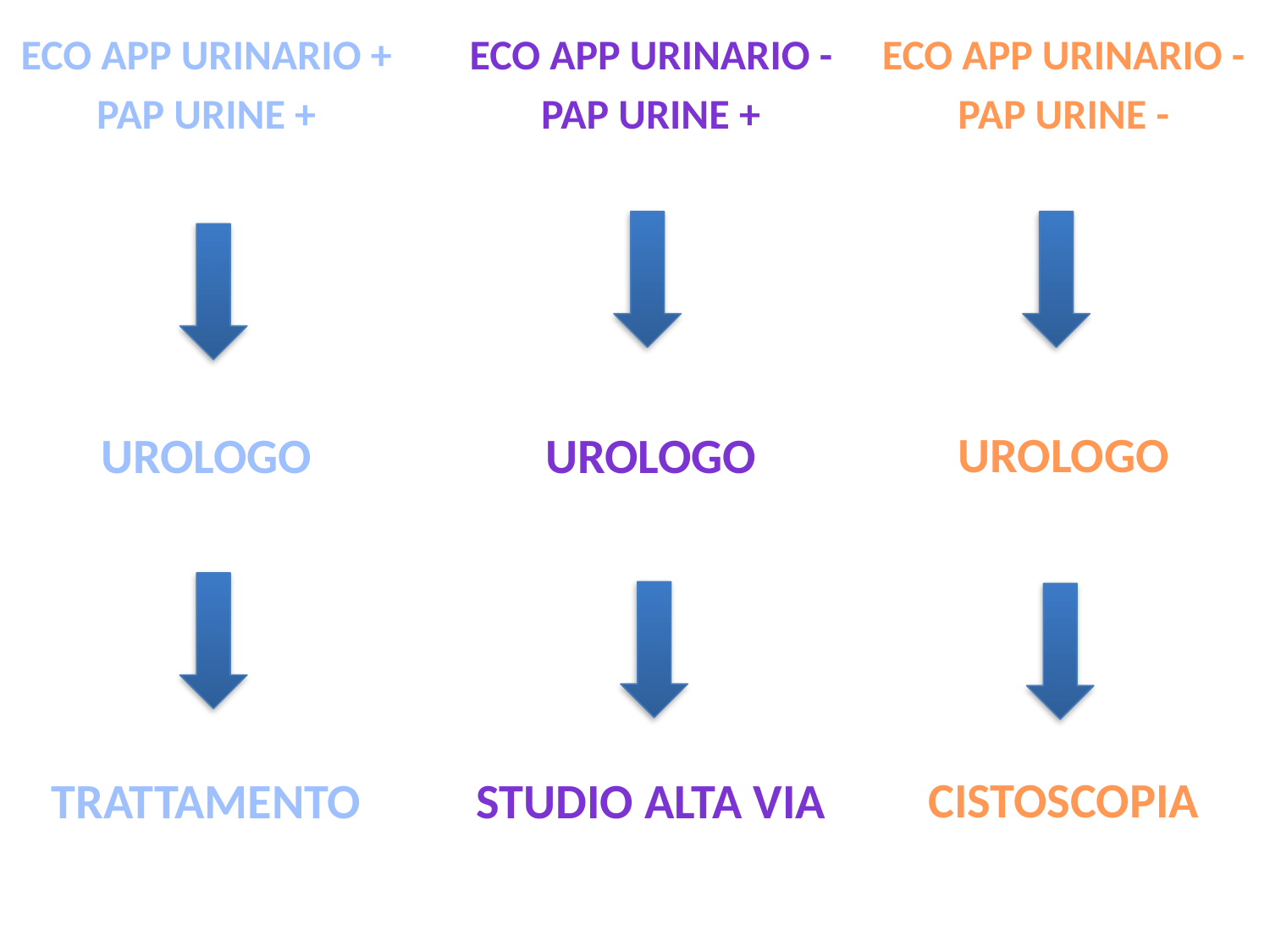

ECO APP URINARIO +
PAP URINE +

UROLOGO

TRATTAMENTO
ECO APP URINARIO -
PAP URINE +

UROLOGO

STUDIO alta via

ECO APP URINARIO -
PAP URINE -

UROLOGO

CISTOSCOPIA